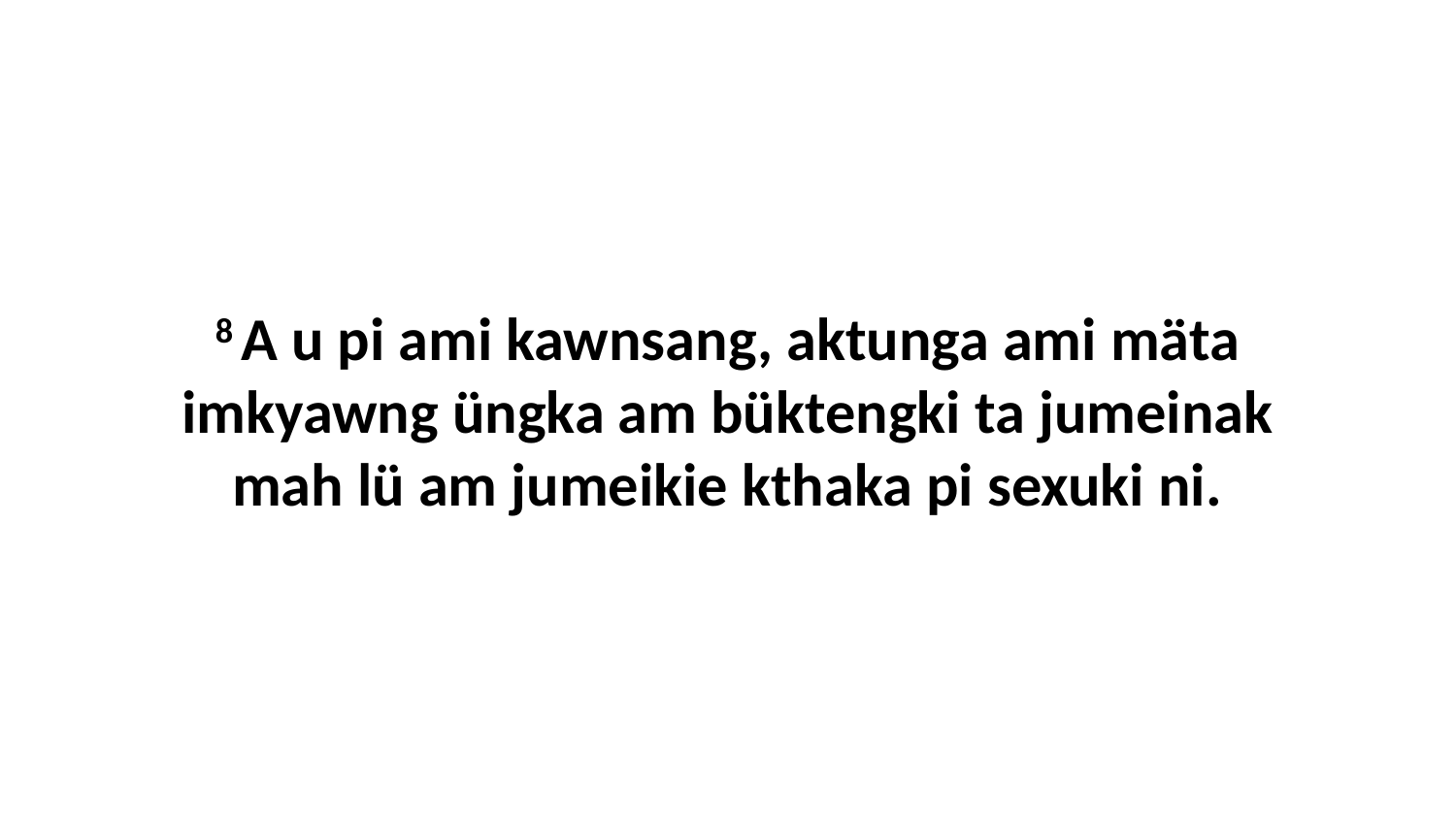

8 A u pi ami kawnsang, aktunga ami mäta imkyawng üngka am büktengki ta jumeinak mah lü am jumeikie kthaka pi sexuki ni.